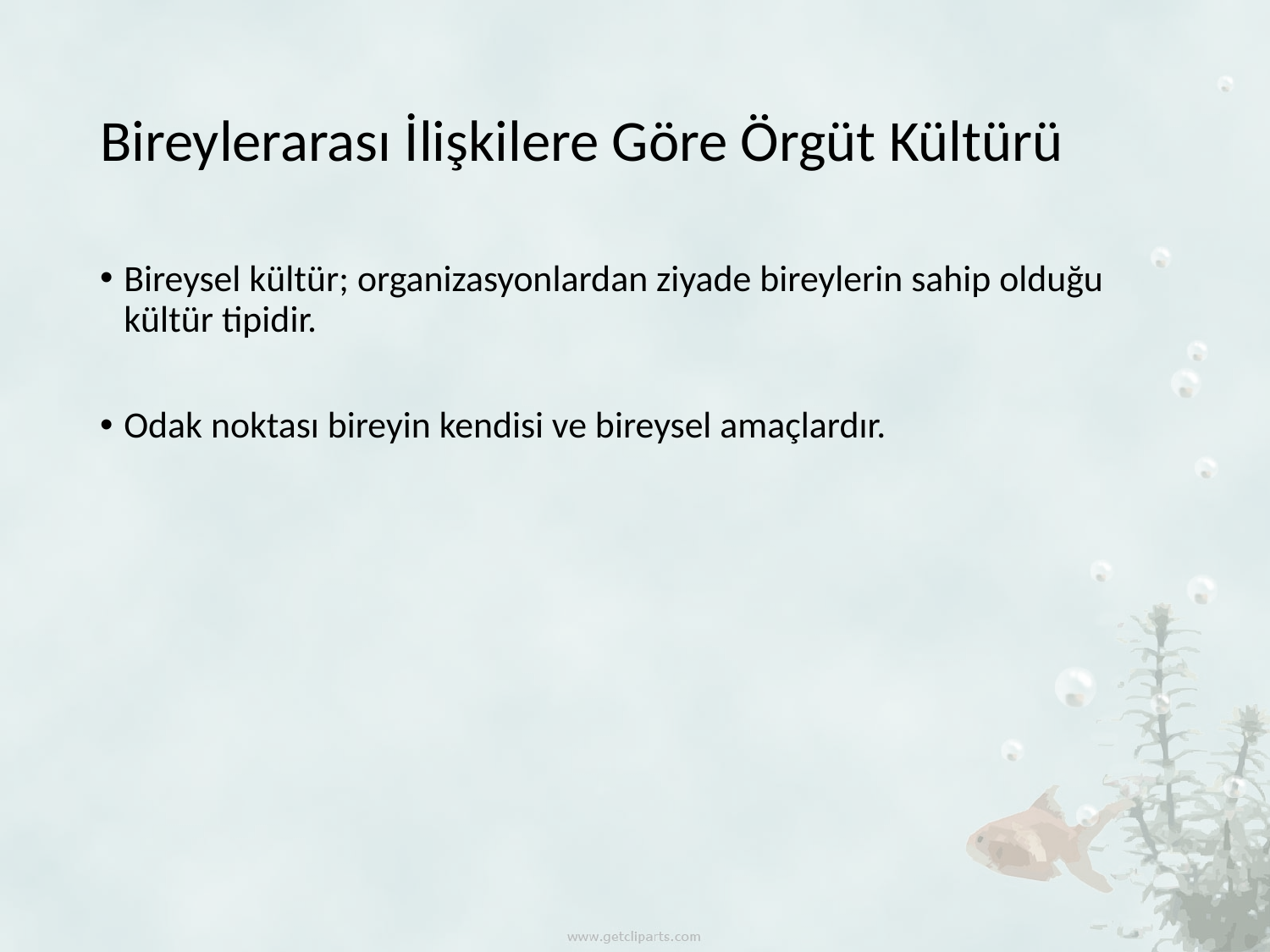

# Bireylerarası İlişkilere Göre Örgüt Kültürü
Bireysel kültür; organizasyonlardan ziyade bireylerin sahip olduğu kültür tipidir.

Odak noktası bireyin kendisi ve bireysel amaçlardır.